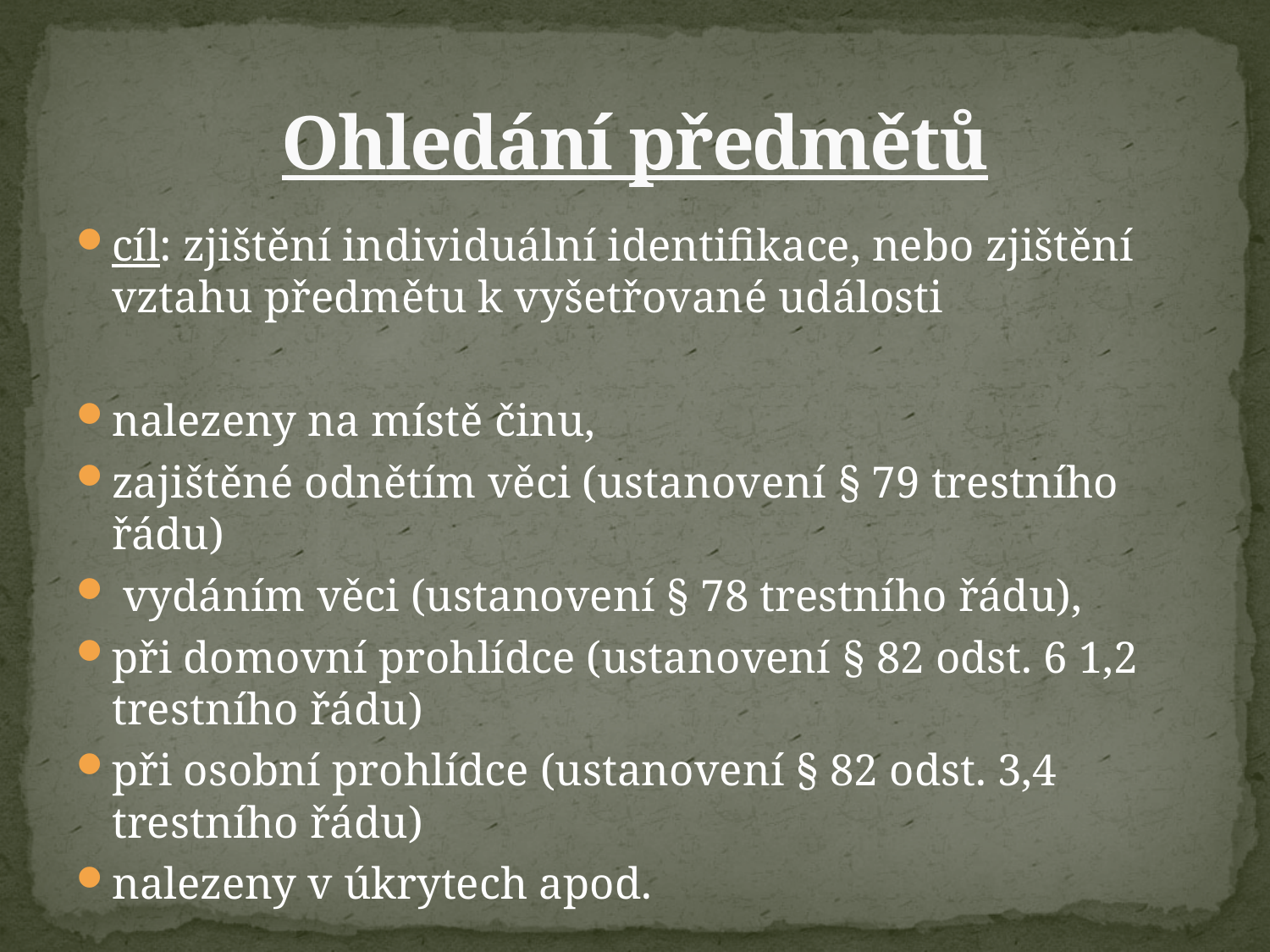

# Ohledání předmětů
cíl: zjištění individuální identifikace, nebo zjištění vztahu předmětu k vyšetřované události

nalezeny na místě činu,
zajištěné odnětím věci (ustanovení § 79 trestního řádu)
 vydáním věci (ustanovení § 78 trestního řádu),
při domovní prohlídce (ustanovení § 82 odst. 6 1,2 trestního řádu)
při osobní prohlídce (ustanovení § 82 odst. 3,4 trestního řádu)
nalezeny v úkrytech apod.